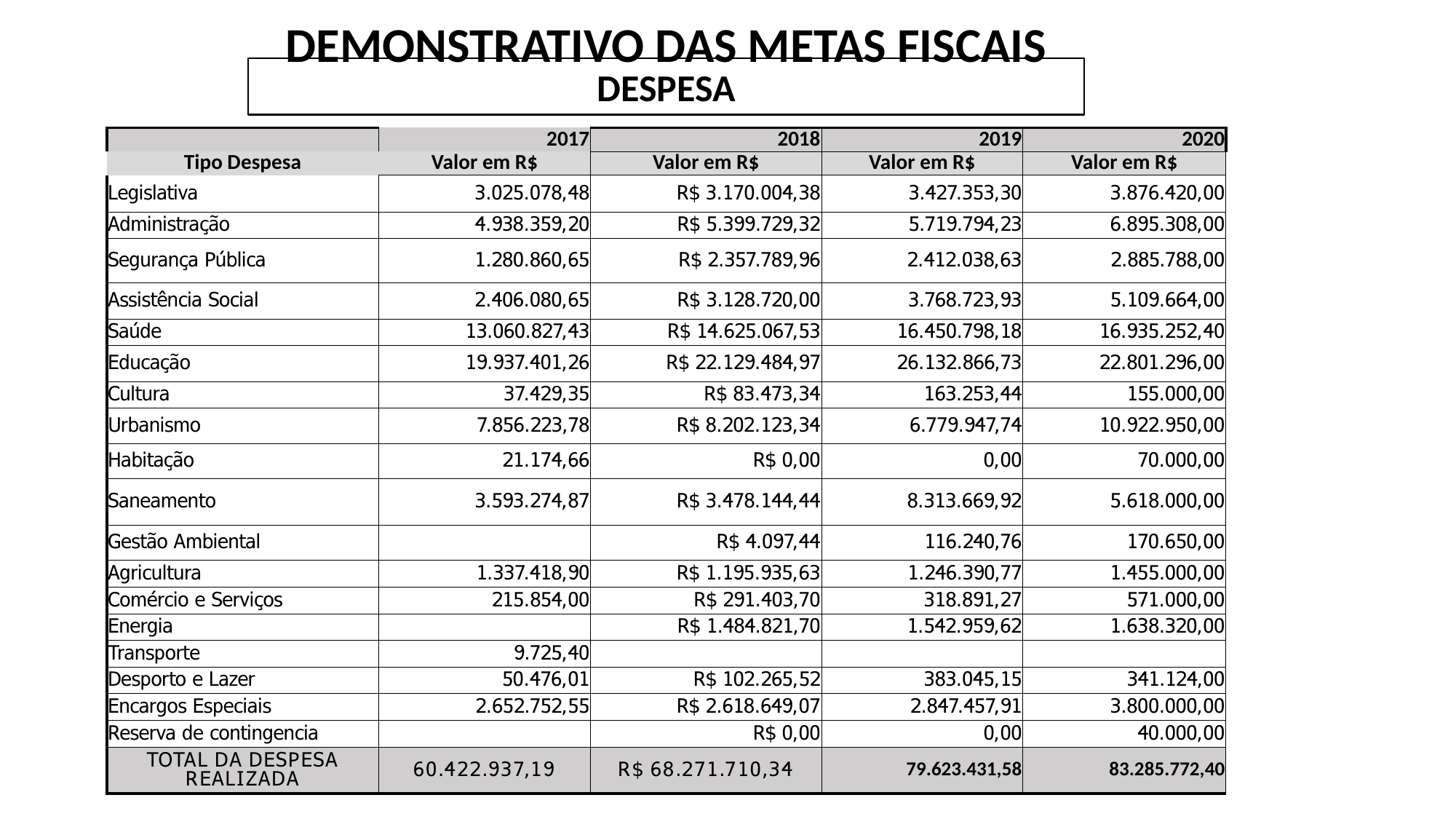

DEMONSTRATIVO DAS METAS FISCAIS
DESPESA
|  | 2017 | 2018 | 2019 | 2020 |
| --- | --- | --- | --- | --- |
| Tipo Despesa | Valor em R$ | Valor em R$ | Valor em R$ | Valor em R$ |
| Legislativa | 3.025.078,48 | R$ 3.170.004,38 | 3.427.353,30 | 3.876.420,00 |
| Administração | 4.938.359,20 | R$ 5.399.729,32 | 5.719.794,23 | 6.895.308,00 |
| Segurança Pública | 1.280.860,65 | R$ 2.357.789,96 | 2.412.038,63 | 2.885.788,00 |
| Assistência Social | 2.406.080,65 | R$ 3.128.720,00 | 3.768.723,93 | 5.109.664,00 |
| Saúde | 13.060.827,43 | R$ 14.625.067,53 | 16.450.798,18 | 16.935.252,40 |
| Educação | 19.937.401,26 | R$ 22.129.484,97 | 26.132.866,73 | 22.801.296,00 |
| Cultura | 37.429,35 | R$ 83.473,34 | 163.253,44 | 155.000,00 |
| Urbanismo | 7.856.223,78 | R$ 8.202.123,34 | 6.779.947,74 | 10.922.950,00 |
| Habitação | 21.174,66 | R$ 0,00 | 0,00 | 70.000,00 |
| Saneamento | 3.593.274,87 | R$ 3.478.144,44 | 8.313.669,92 | 5.618.000,00 |
| Gestão Ambiental |  | R$ 4.097,44 | 116.240,76 | 170.650,00 |
| Agricultura | 1.337.418,90 | R$ 1.195.935,63 | 1.246.390,77 | 1.455.000,00 |
| Comércio e Serviços | 215.854,00 | R$ 291.403,70 | 318.891,27 | 571.000,00 |
| Energia |  | R$ 1.484.821,70 | 1.542.959,62 | 1.638.320,00 |
| Transporte | 9.725,40 |  |  |  |
| Desporto e Lazer | 50.476,01 | R$ 102.265,52 | 383.045,15 | 341.124,00 |
| Encargos Especiais | 2.652.752,55 | R$ 2.618.649,07 | 2.847.457,91 | 3.800.000,00 |
| Reserva de contingencia |  | R$ 0,00 | 0,00 | 40.000,00 |
| TOTAL DA DESPESA REALIZADA | 60.422.937,19 | R$ 68.271.710,34 | 79.623.431,58 | 83.285.772,40 |